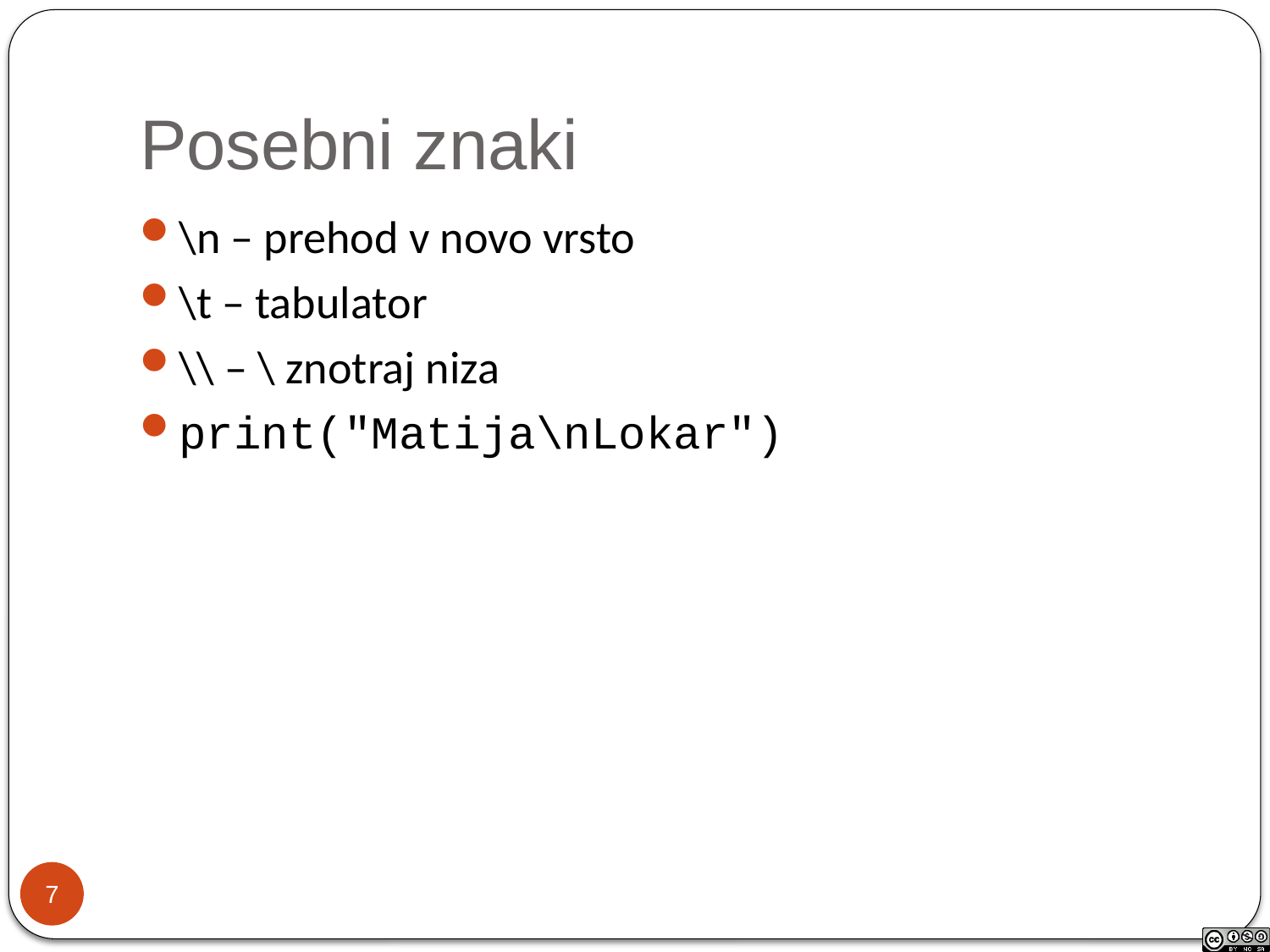

# Posebni znaki
\n – prehod v novo vrsto
\t – tabulator
\\ – \ znotraj niza
print("Matija\nLokar")

7